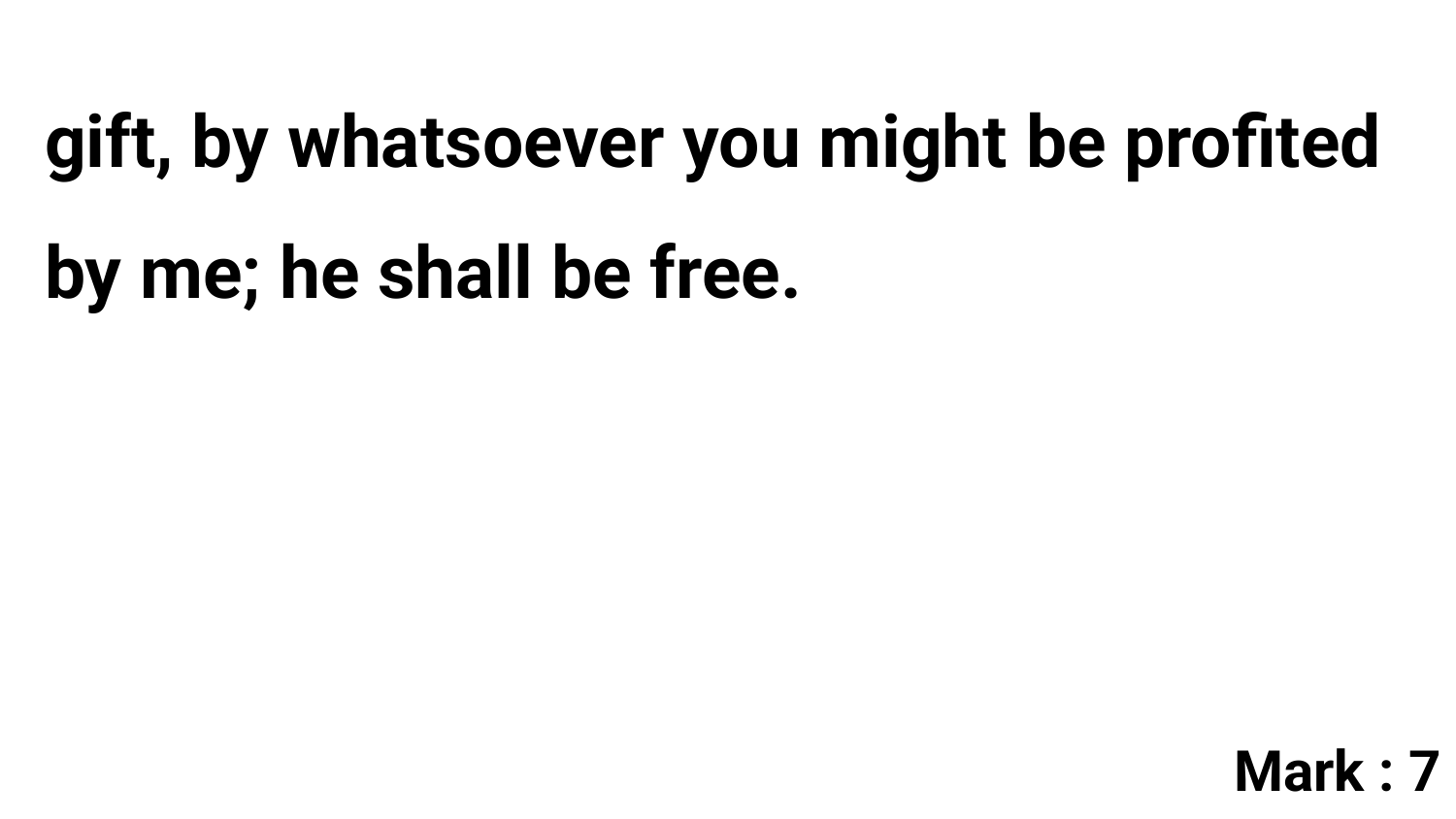

gift, by whatsoever you might be profited by me; he shall be free.
Mark : 7